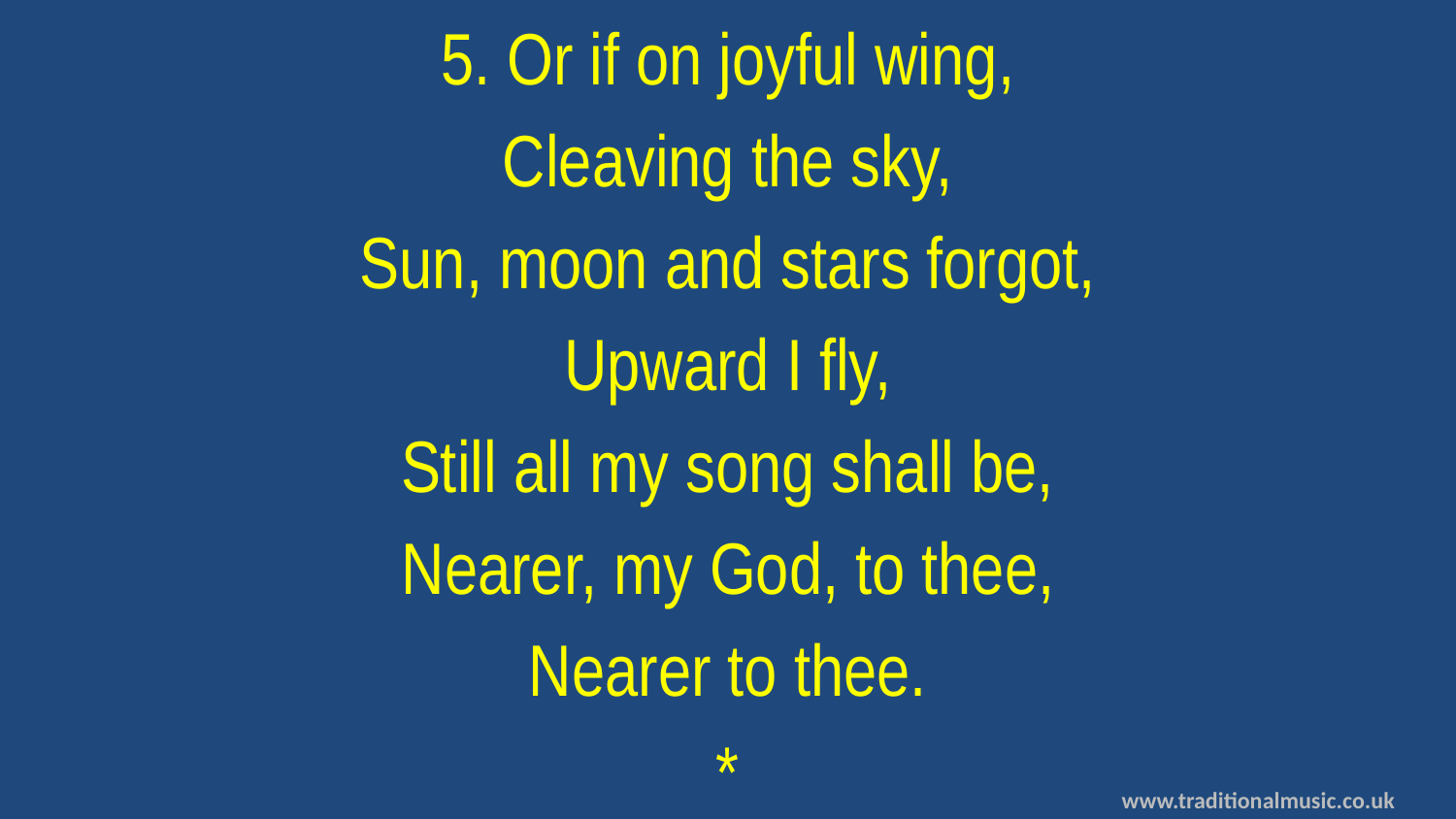

5. Or if on joyful wing,
Cleaving the sky,
Sun, moon and stars forgot,
Upward I fly,
Still all my song shall be,
Nearer, my God, to thee,
Nearer to thee.
*